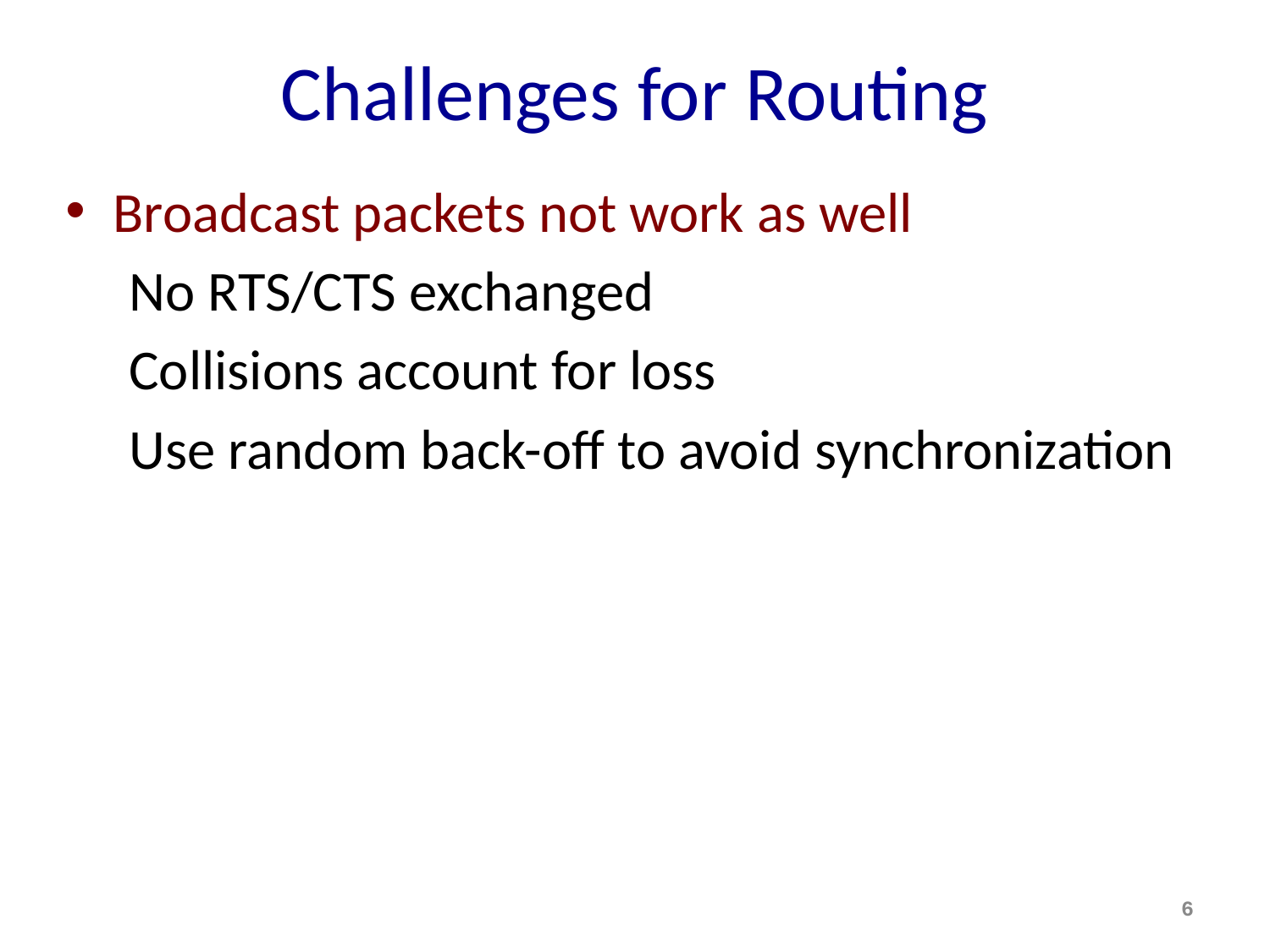

# Challenges for Routing
Broadcast packets not work as well
     No RTS/CTS exchanged
     Collisions account for loss
     Use random back-off to avoid synchronization
6